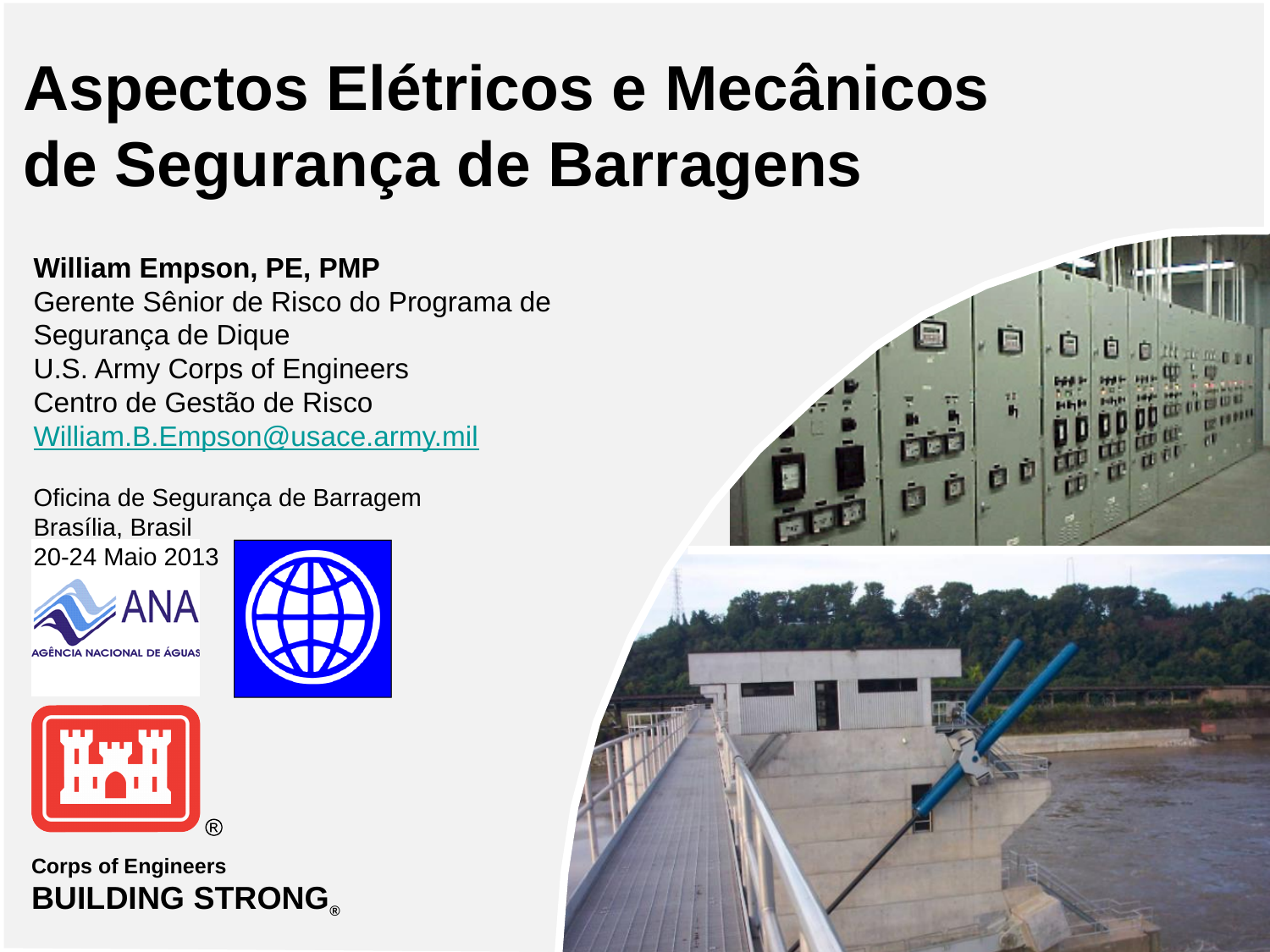

# Aspectos Elétricos e Mecânicos de Segurança de Barragens
William Empson, PE, PMP
Gerente Sênior de Risco do Programa de Segurança de Dique
U.S. Army Corps of Engineers
Centro de Gestão de Risco
William.B.Empson@usace.army.mil

Oficina de Segurança de Barragem
Brasília, Brasil
20-24 Maio 2013